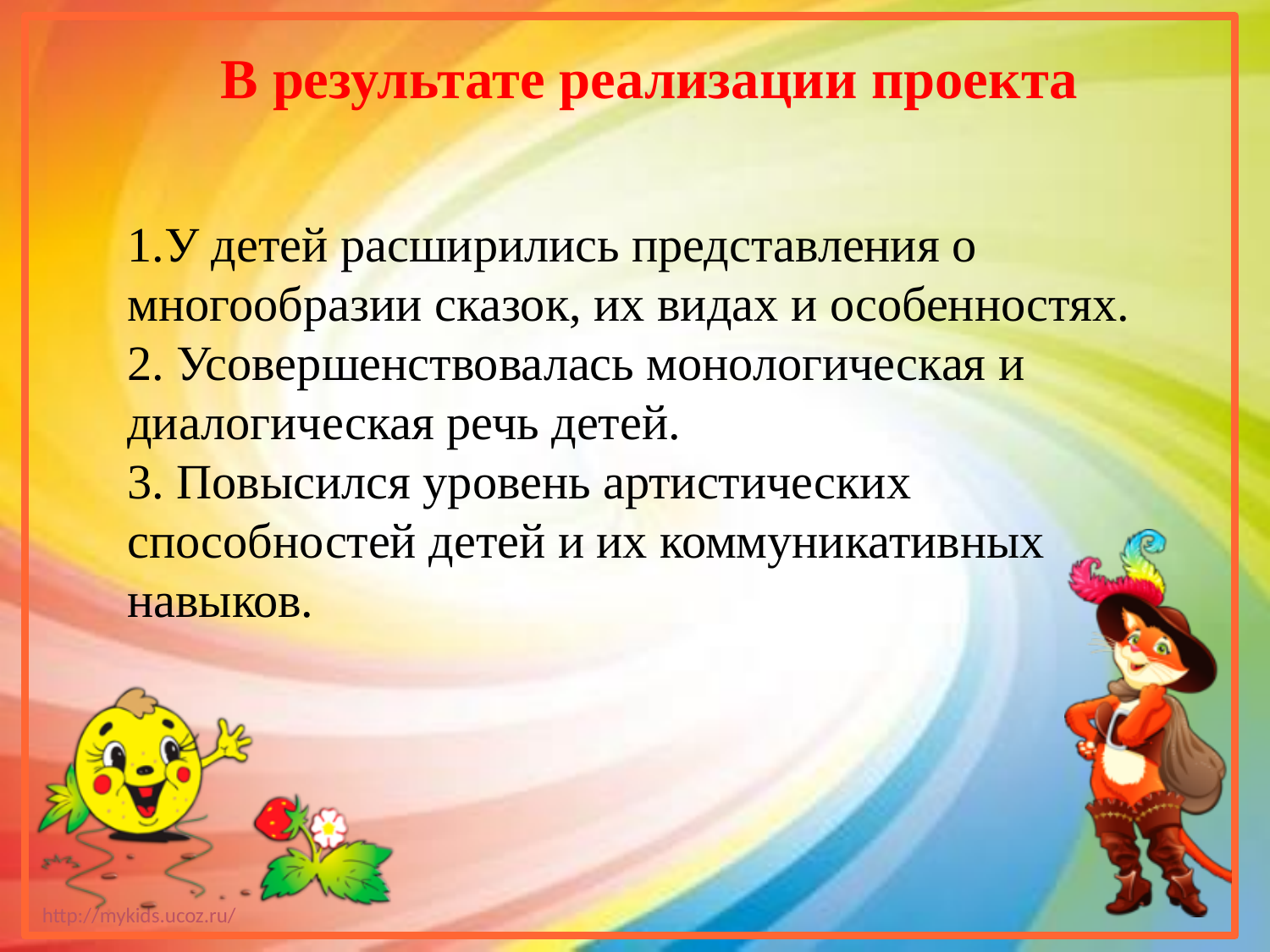

В результате реализации проекта
1.У детей расширились представления о многообразии сказок, их видах и особенностях.
2. Усовершенствовалась монологическая и диалогическая речь детей.
3. Повысился уровень артистических способностей детей и их коммуникативных навыков.